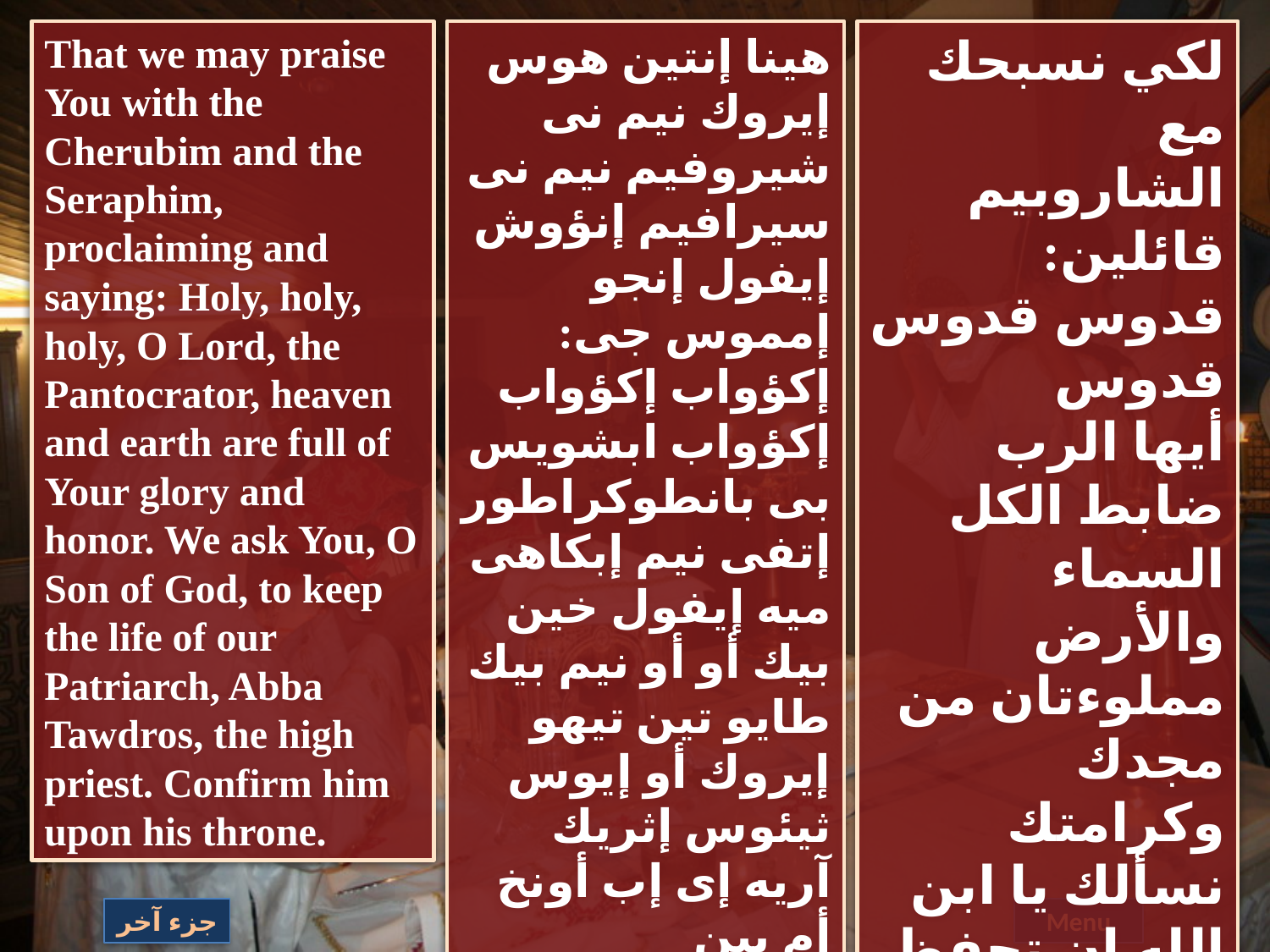

That we may praise You with the Cherubim and the Seraphim, proclaiming and saying: Holy, holy, holy, O Lord, the Pantocrator, heaven and earth are full of Your glory and honor. We ask You, O Son of God, to keep the life of our Patriarch, Abba Tawdros, the high priest. Confirm him upon his throne.
هينا إنتين هوس إيروك نيم نى شيروفيم نيم نى سيرافيم إنؤوش إيفول إنجو إمموس جى: إكؤواب إكؤواب إكؤواب ابشويس بى بانطوكراطور إتفى نيم إبكاهى ميه إيفول خين بيك أو أو نيم بيك طايو تين تيهو إيروك أو إيوس ثيئوس إثريك آريه إى إب أونخ أم بين بطريارشيس آفا تاوضروس بى أرشى إرفس ماطاجروف هيجين
بيف إثرونوس
لكي نسبحك مع
الشاروبيم قائلين:
قدوس قدوس قدوس
أيها الرب ضابط الكل
السماء والأرض
مملوءتان من مجدك
وكرامتك نسألك يا ابن الله ان تحفظ حياة بطريركنا أنبا تاوضروس رئيس الكهنة ثبته على كرسيه.
جزء آخر
Menu